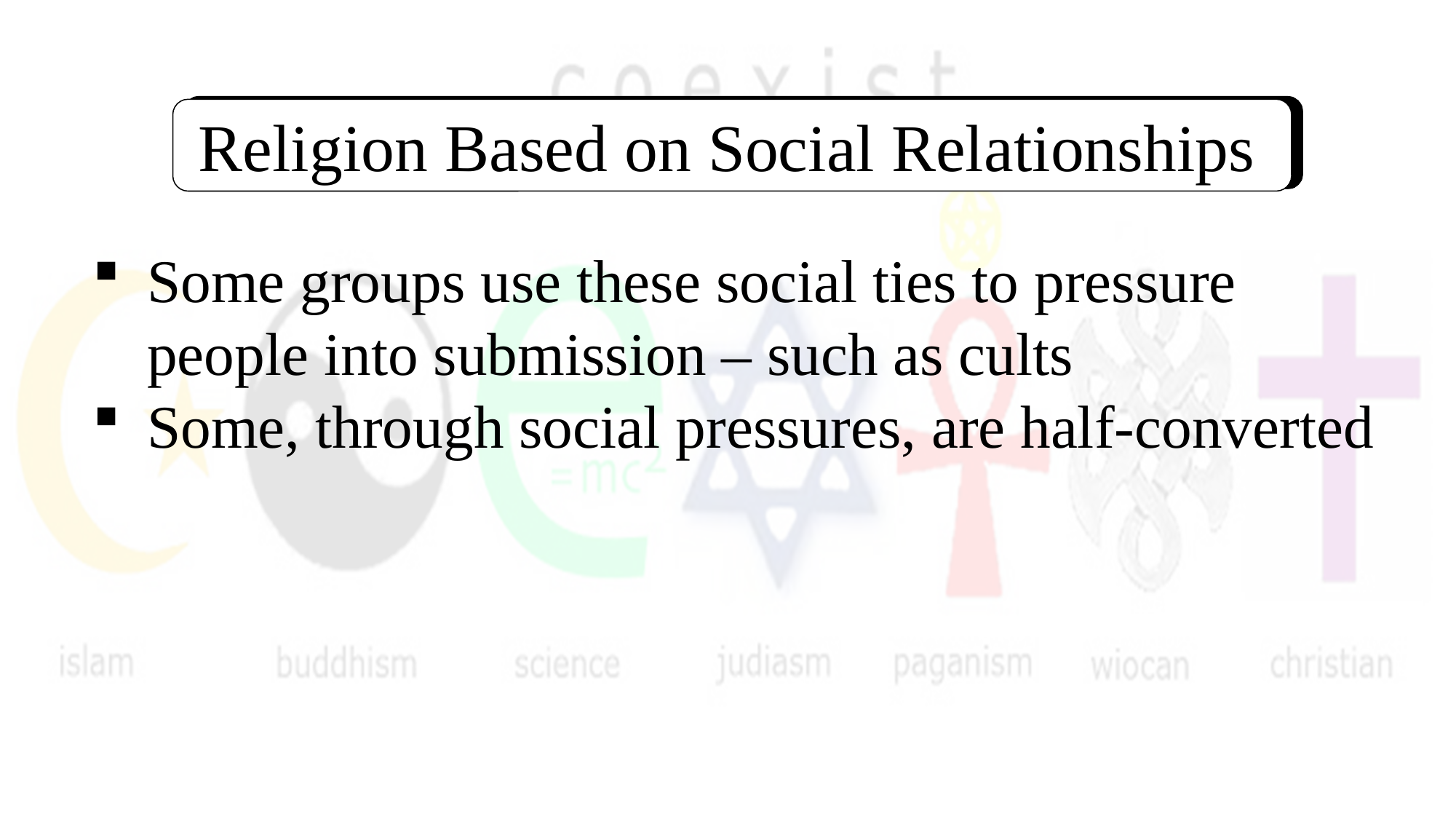

Religion Based on Social Relationships

Some groups use these social ties to pressure people into submission – such as cults
Some, through social pressures, are half-converted